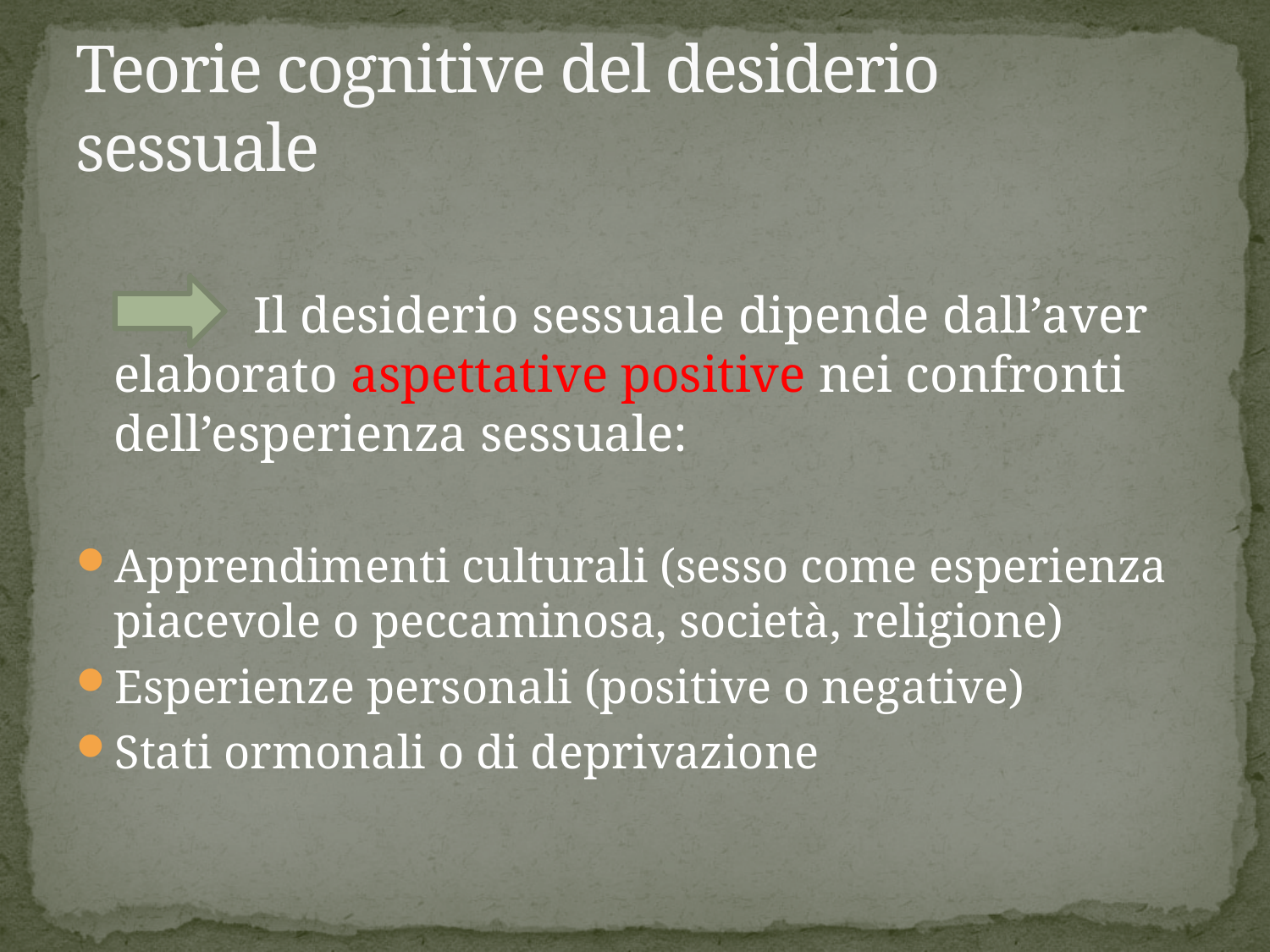

# Teorie cognitive del desiderio sessuale

               Il desiderio sessuale dipende dall’aver elaborato aspettative positive nei confronti dell’esperienza sessuale:

Apprendimenti culturali (sesso come esperienza piacevole o peccaminosa, società, religione)
Esperienze personali (positive o negative)
Stati ormonali o di deprivazione